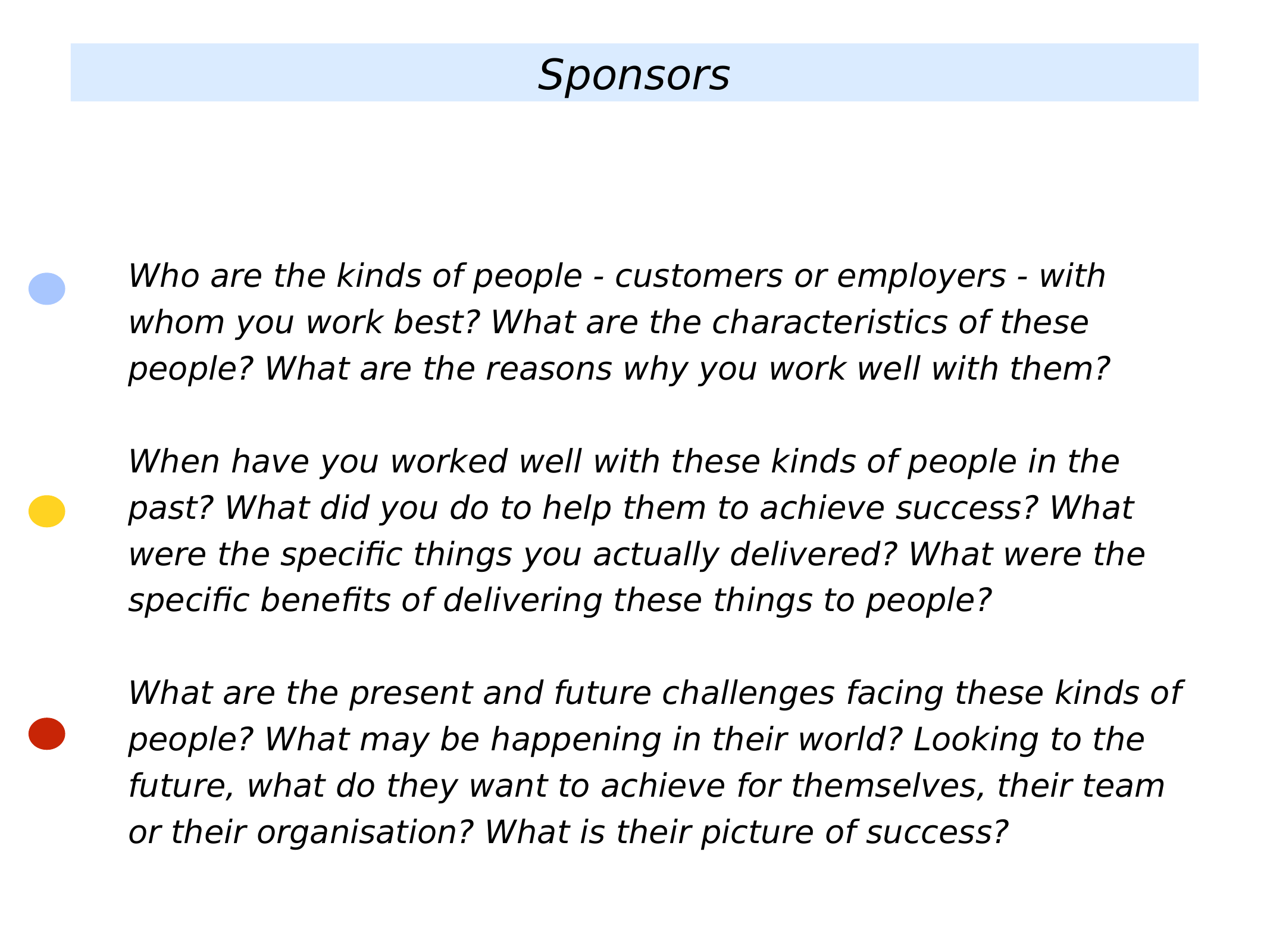

Sponsors
Who are the kinds of people - customers or employers - with whom you work best? What are the characteristics of these people? What are the reasons why you work well with them?

When have you worked well with these kinds of people in the
past? What did you do to help them to achieve success? What
were the specific things you actually delivered? What were the specific benefits of delivering these things to people?

What are the present and future challenges facing these kinds of
people? What may be happening in their world? Looking to the future, what do they want to achieve for themselves, their team or their organisation? What is their picture of success?